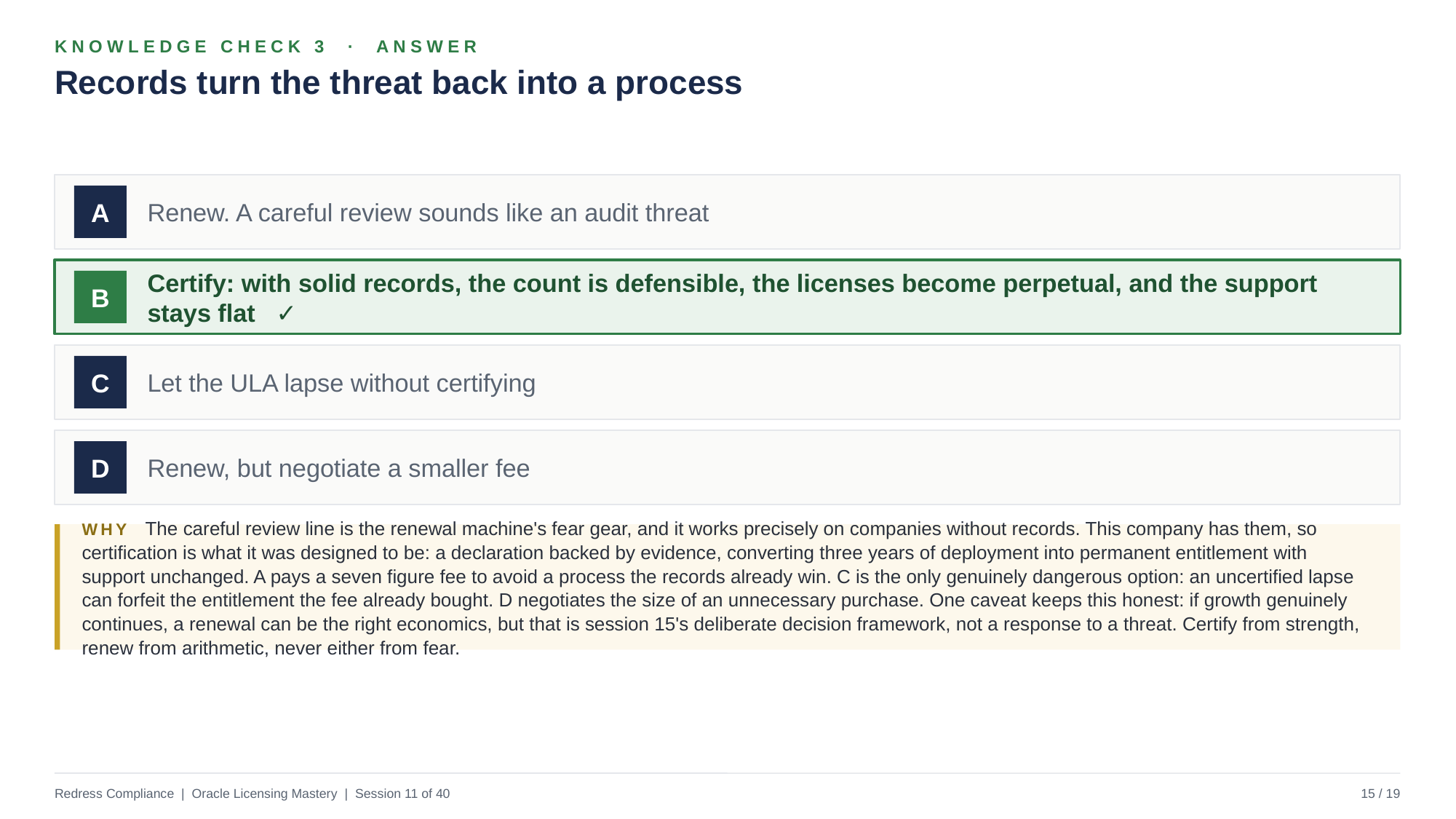

KNOWLEDGE CHECK 3  ·  ANSWER
Records turn the threat back into a process

Renew. A careful review sounds like an audit threat

A

Certify: with solid records, the count is defensible, the licenses become perpetual, and the support stays flat   ✓

B

Let the ULA lapse without certifying

C

Renew, but negotiate a smaller fee

D

WHY  The careful review line is the renewal machine's fear gear, and it works precisely on companies without records. This company has them, so certification is what it was designed to be: a declaration backed by evidence, converting three years of deployment into permanent entitlement with support unchanged. A pays a seven figure fee to avoid a process the records already win. C is the only genuinely dangerous option: an uncertified lapse can forfeit the entitlement the fee already bought. D negotiates the size of an unnecessary purchase. One caveat keeps this honest: if growth genuinely continues, a renewal can be the right economics, but that is session 15's deliberate decision framework, not a response to a threat. Certify from strength, renew from arithmetic, never either from fear.

Redress Compliance  |  Oracle Licensing Mastery  |  Session 11 of 40
15 / 19